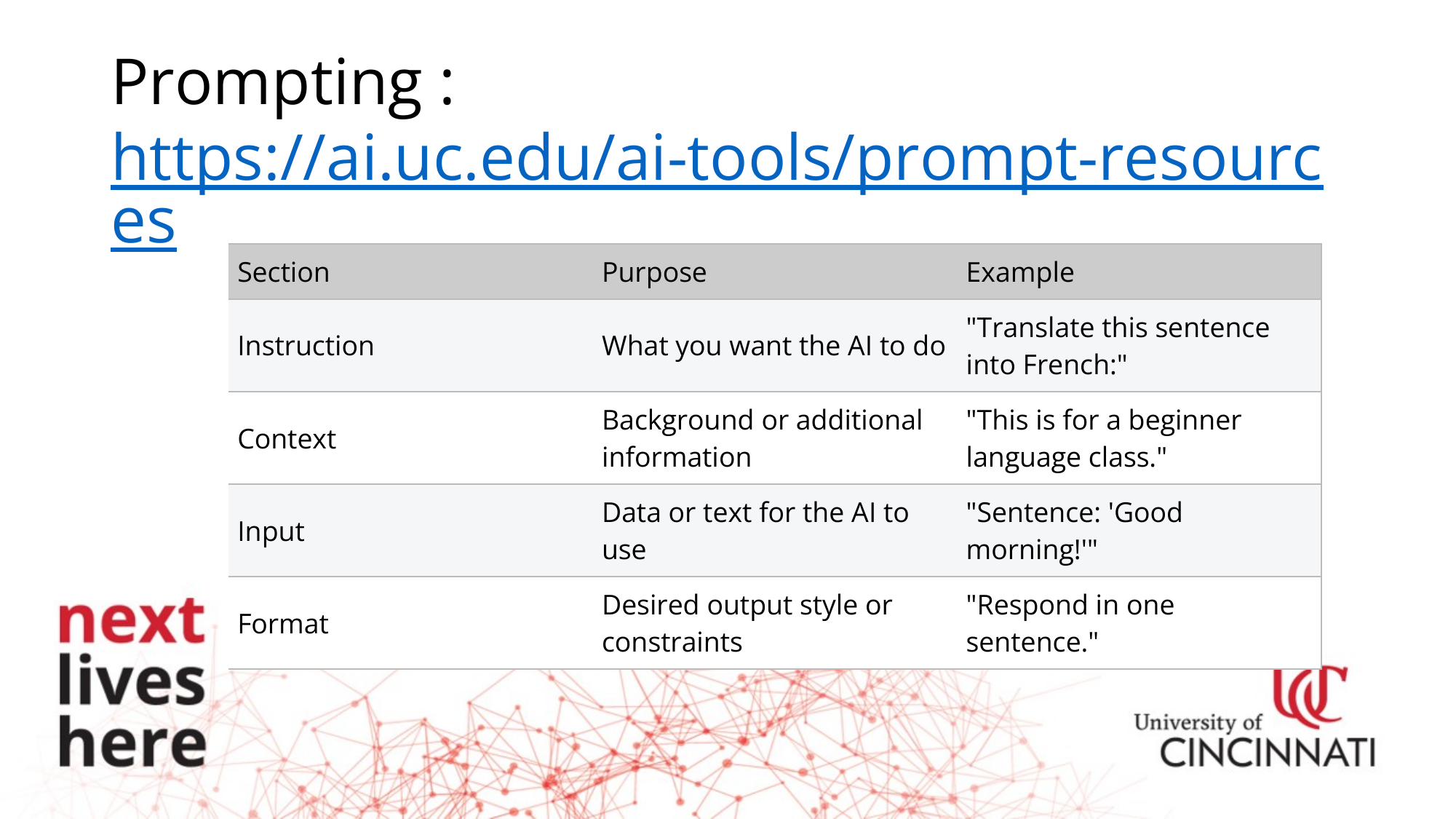

# Prompting : https://ai.uc.edu/ai-tools/prompt-resources

| Section | Purpose | Example |
| --- | --- | --- |
| Instruction | What you want the AI to do | "Translate this sentence into French:" |
| Context | Background or additional information | "This is for a beginner language class." |
| Input | Data or text for the AI to use | "Sentence: 'Good morning!'" |
| Format | Desired output style or constraints | "Respond in one sentence." |